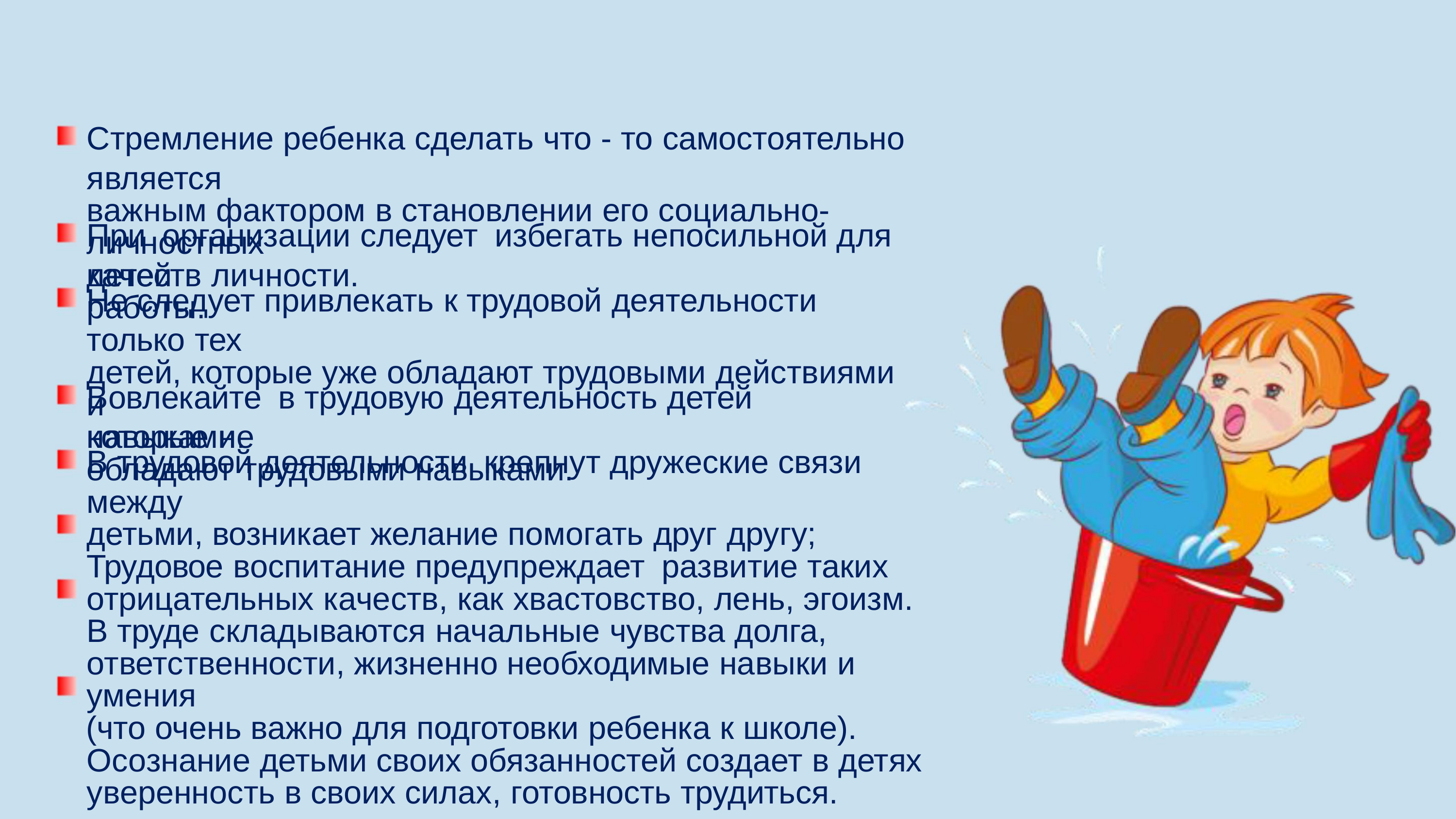

Стремление ребенка сделать что - то самостоятельно является
важным фактором в становлении его социально-личностных
качеств личности.
При организации следует избегать непосильной для детей
работы.
Не следует привлекать к трудовой деятельности только тех
детей, которые уже обладают трудовыми действиями и
навыками.
Вовлекайте в трудовую деятельность детей которые не
обладают трудовыми навыками.
В трудовой деятельности крепнут дружеские связи между
детьми, возникает желание помогать друг другу;
Трудовое воспитание предупреждает развитие таких
отрицательных качеств, как хвастовство, лень, эгоизм.
В труде складываются начальные чувства долга,
ответственности, жизненно необходимые навыки и умения
(что очень важно для подготовки ребенка к школе).
Осознание детьми своих обязанностей создает в детях
уверенность в своих силах, готовность трудиться.